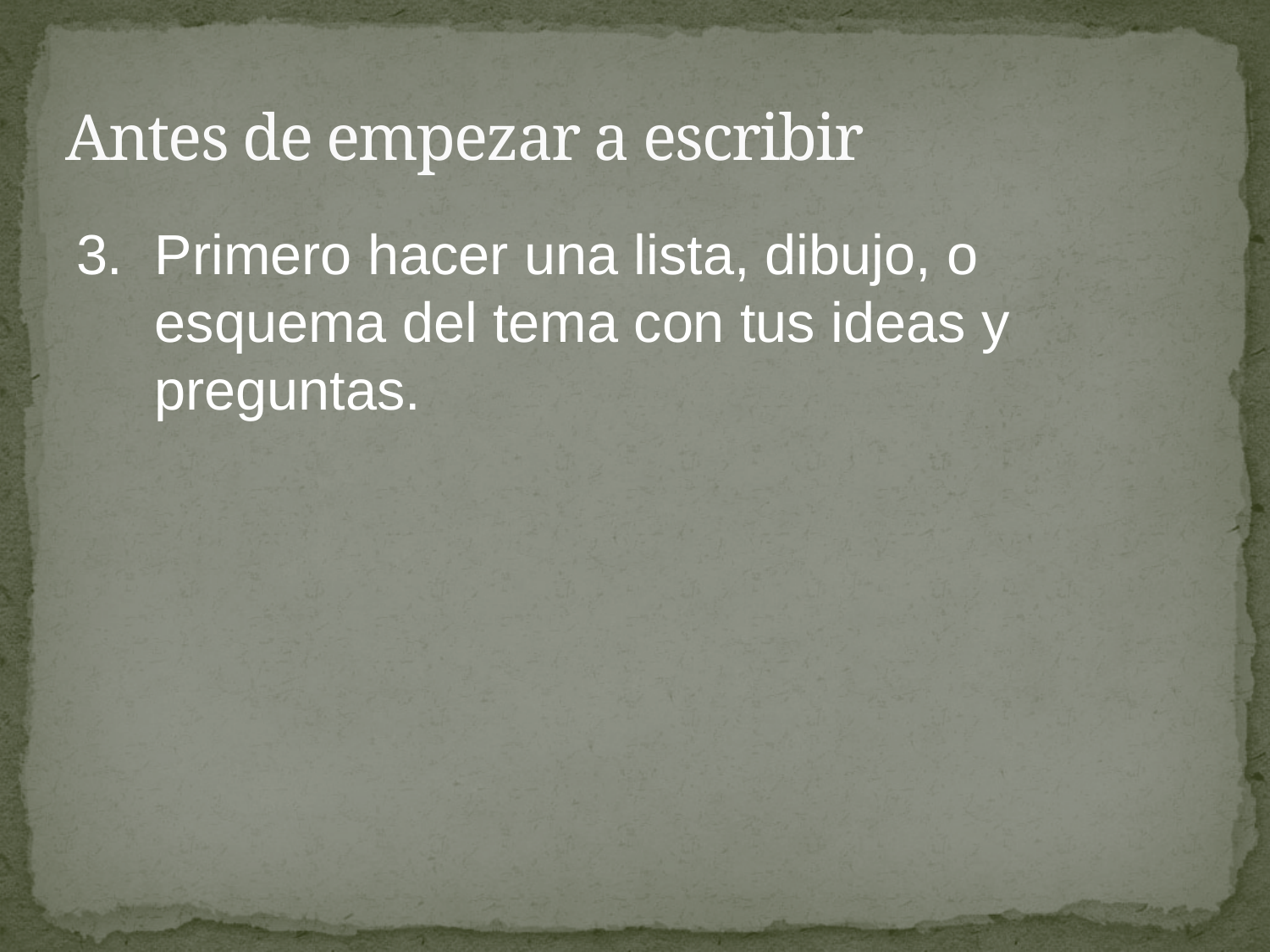

# Antes de empezar a escribir
3.	Primero hacer una lista, dibujo, o esquema del tema con tus ideas y preguntas.